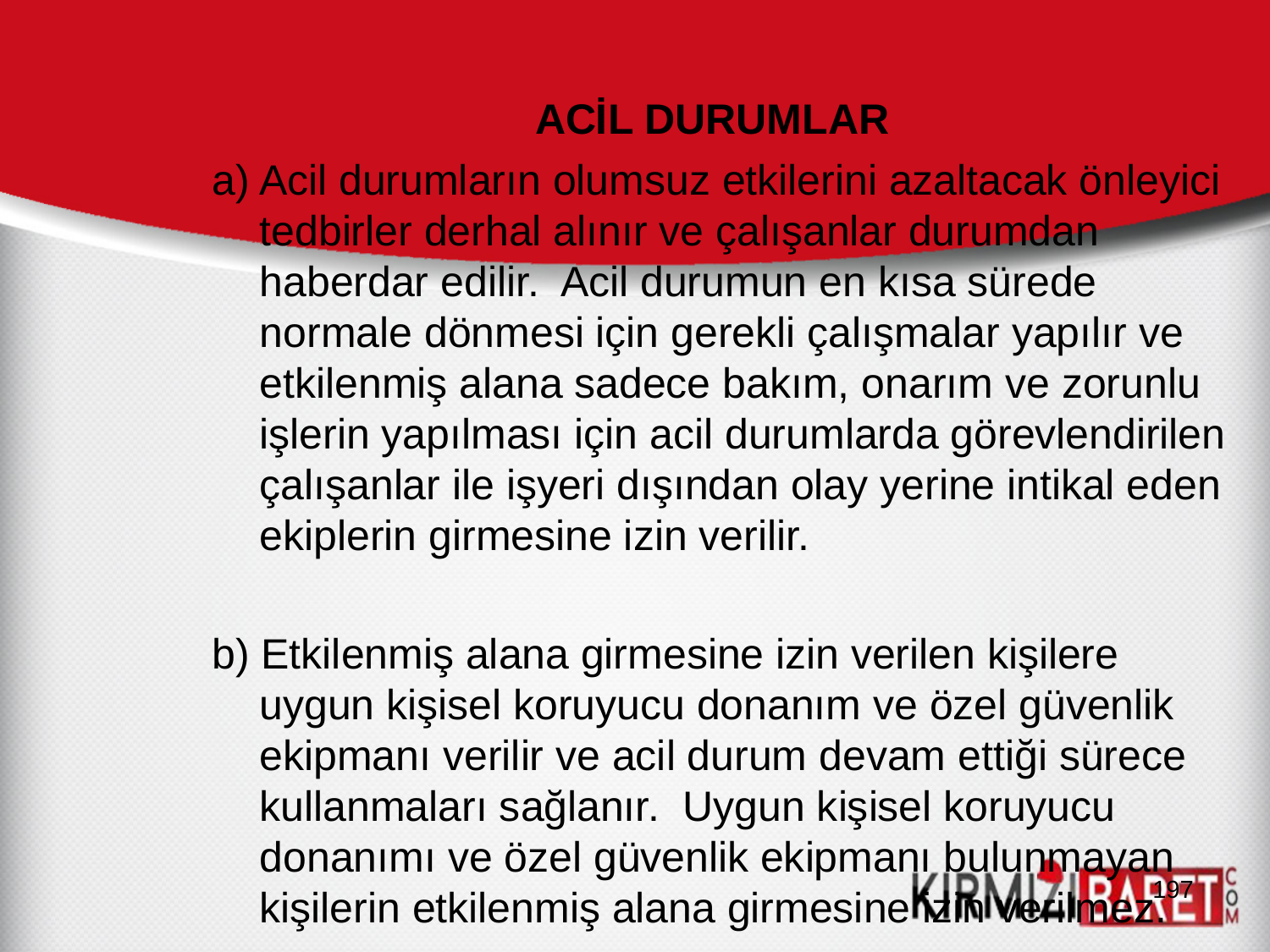

# ACİL DURUMLAR
a) Acil durumların olumsuz etkilerini azaltacak önleyici tedbirler derhal alınır ve çalışanlar durumdan haberdar edilir.  Acil durumun en kısa sürede normale dönmesi için gerekli çalışmalar yapılır ve etkilenmiş alana sadece bakım, onarım ve zorunlu işlerin yapılması için acil durumlarda görevlendirilen çalışanlar ile işyeri dışından olay yerine intikal eden ekiplerin girmesine izin verilir.

b) Etkilenmiş alana girmesine izin verilen kişilere uygun kişisel koruyucu donanım ve özel güvenlik ekipmanı verilir ve acil durum devam ettiği sürece kullanmaları sağlanır.  Uygun kişisel koruyucu donanımı ve özel güvenlik ekipmanı bulunmayan kişilerin etkilenmiş alana girmesine izin verilmez.

197